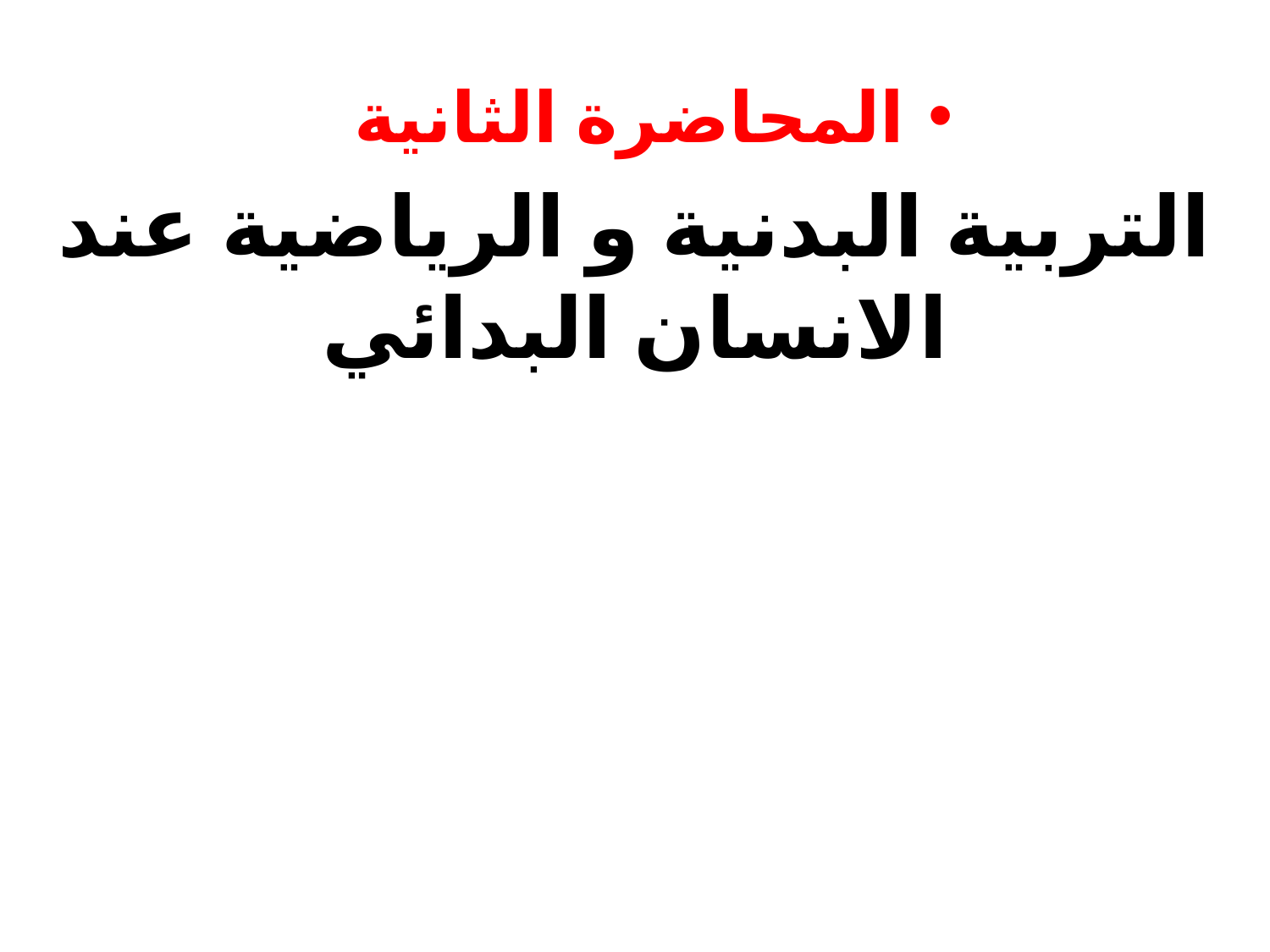

المحاضرة الثانية
التربیة البدنیة و الریاضیة عند الانسان البدائي